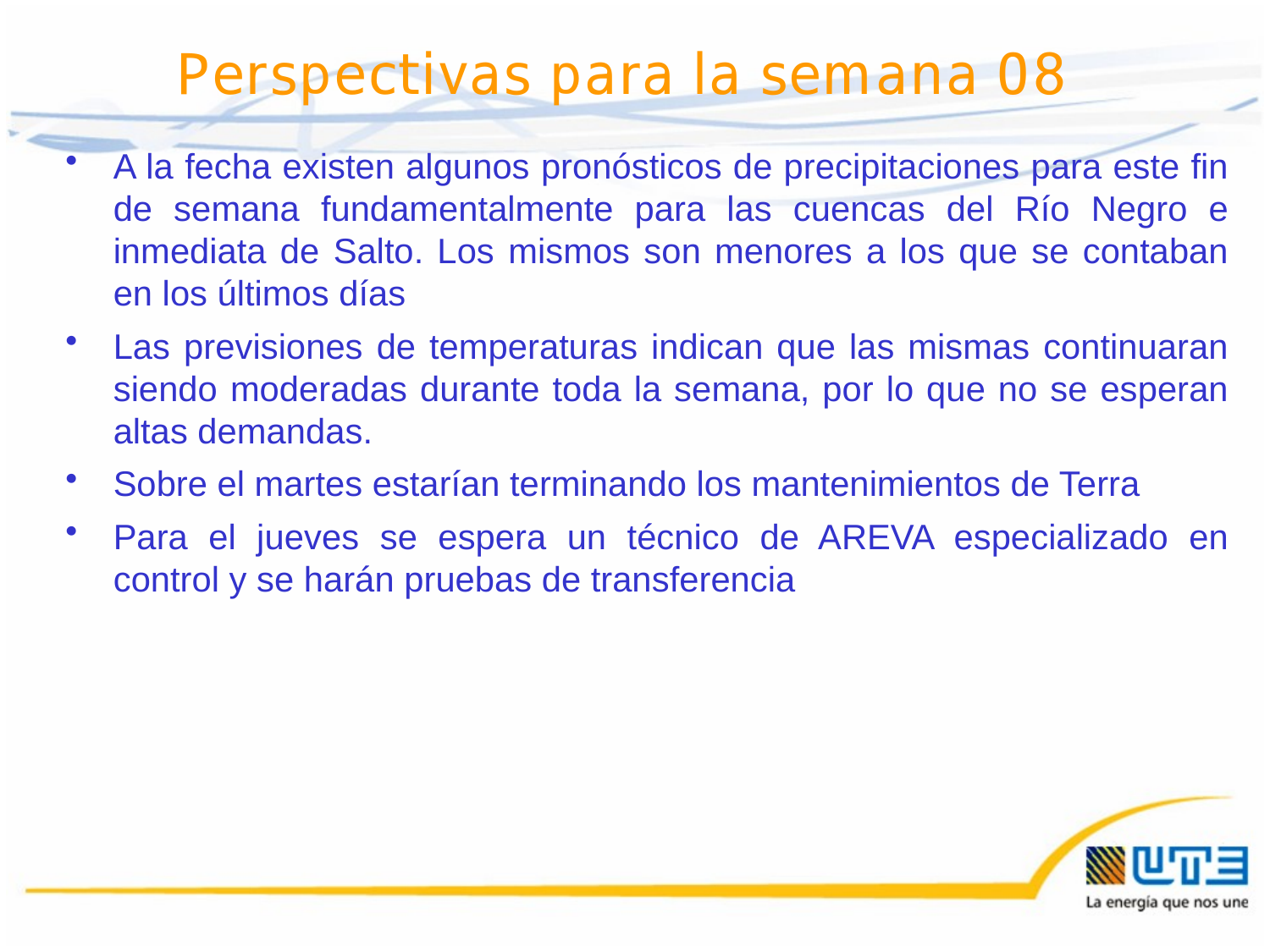

# Perspectivas para la semana 08
A la fecha existen algunos pronósticos de precipitaciones para este fin de semana fundamentalmente para las cuencas del Río Negro e inmediata de Salto. Los mismos son menores a los que se contaban en los últimos días
Las previsiones de temperaturas indican que las mismas continuaran siendo moderadas durante toda la semana, por lo que no se esperan altas demandas.
Sobre el martes estarían terminando los mantenimientos de Terra
Para el jueves se espera un técnico de AREVA especializado en control y se harán pruebas de transferencia